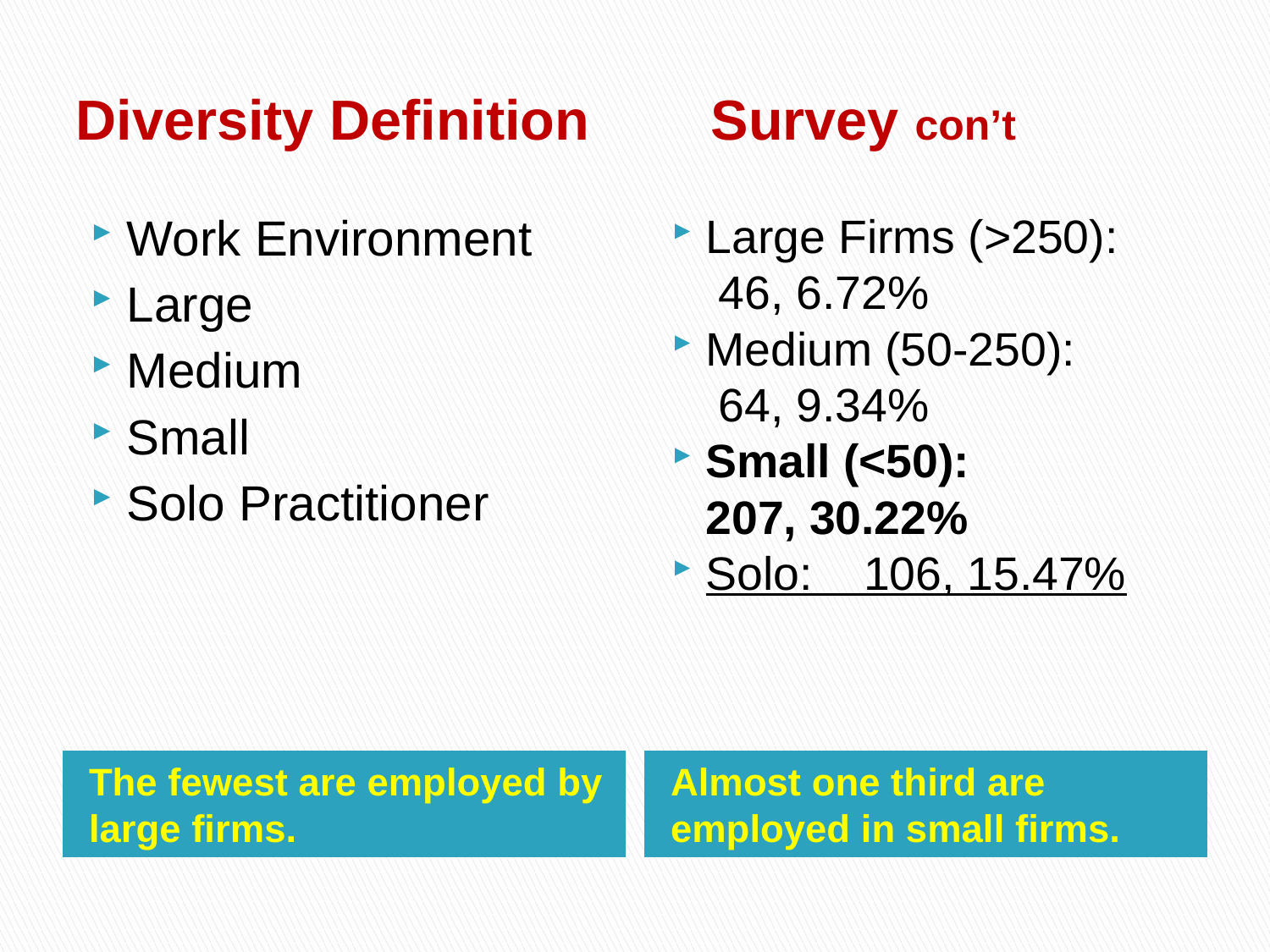

# Diversity Definition	Survey con’t
Work Environment
Large
Medium
Small
Solo Practitioner
Large Firms (>250):  		  46, 6.72%
Medium (50-250): 			  64, 9.34%
Small (<50):       		       207, 30.22%
Solo:    106, 15.47%

The fewest are employed by large firms.
Almost one third are employed in small firms.